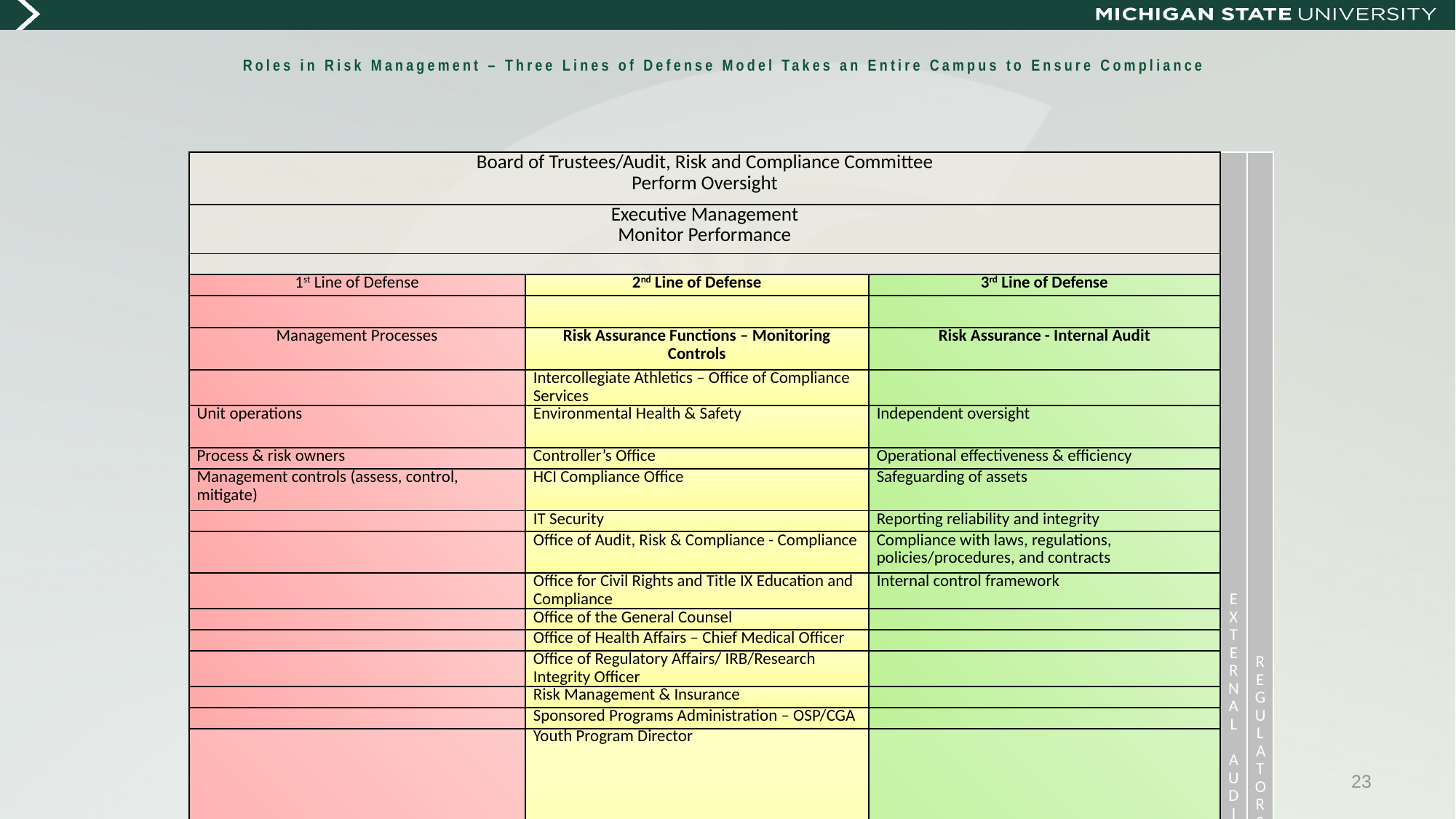

# Roles in Risk Management – Three Lines of Defense Model Takes an Entire Campus to Ensure Compliance
| Board of Trustees/Audit, Risk and Compliance Committee Perform Oversight |  |  | EXTERNAL   AUDITORS | REGULATORS |
| --- | --- | --- | --- | --- |
| Executive Management Monitor Performance |  |  |  |  |
|  |  |  |  |  |
| 1st Line of Defense | 2nd Line of Defense | 3rd Line of Defense |  |  |
|  |  |  |  |  |
| Management Processes | Risk Assurance Functions – Monitoring Controls | Risk Assurance - Internal Audit |  |  |
|  | Intercollegiate Athletics – Office of Compliance Services |  |  |  |
| Unit operations | Environmental Health & Safety | Independent oversight |  |  |
| Process & risk owners | Controller’s Office | Operational effectiveness & efficiency |  |  |
| Management controls (assess, control, mitigate) | HCI Compliance Office | Safeguarding of assets |  |  |
|  | IT Security | Reporting reliability and integrity |  |  |
|  | Office of Audit, Risk & Compliance - Compliance | Compliance with laws, regulations, policies/procedures, and contracts |  |  |
|  | Office for Civil Rights and Title IX Education and Compliance | Internal control framework |  |  |
|  | Office of the General Counsel |  |  |  |
|  | Office of Health Affairs – Chief Medical Officer |  |  |  |
|  | Office of Regulatory Affairs/ IRB/Research Integrity Officer |  |  |  |
|  | Risk Management & Insurance |  |  |  |
|  | Sponsored Programs Administration – OSP/CGA |  |  |  |
|  | Youth Program Director |  |  |  |
|  | Other Control Areas |  |  |  |
23